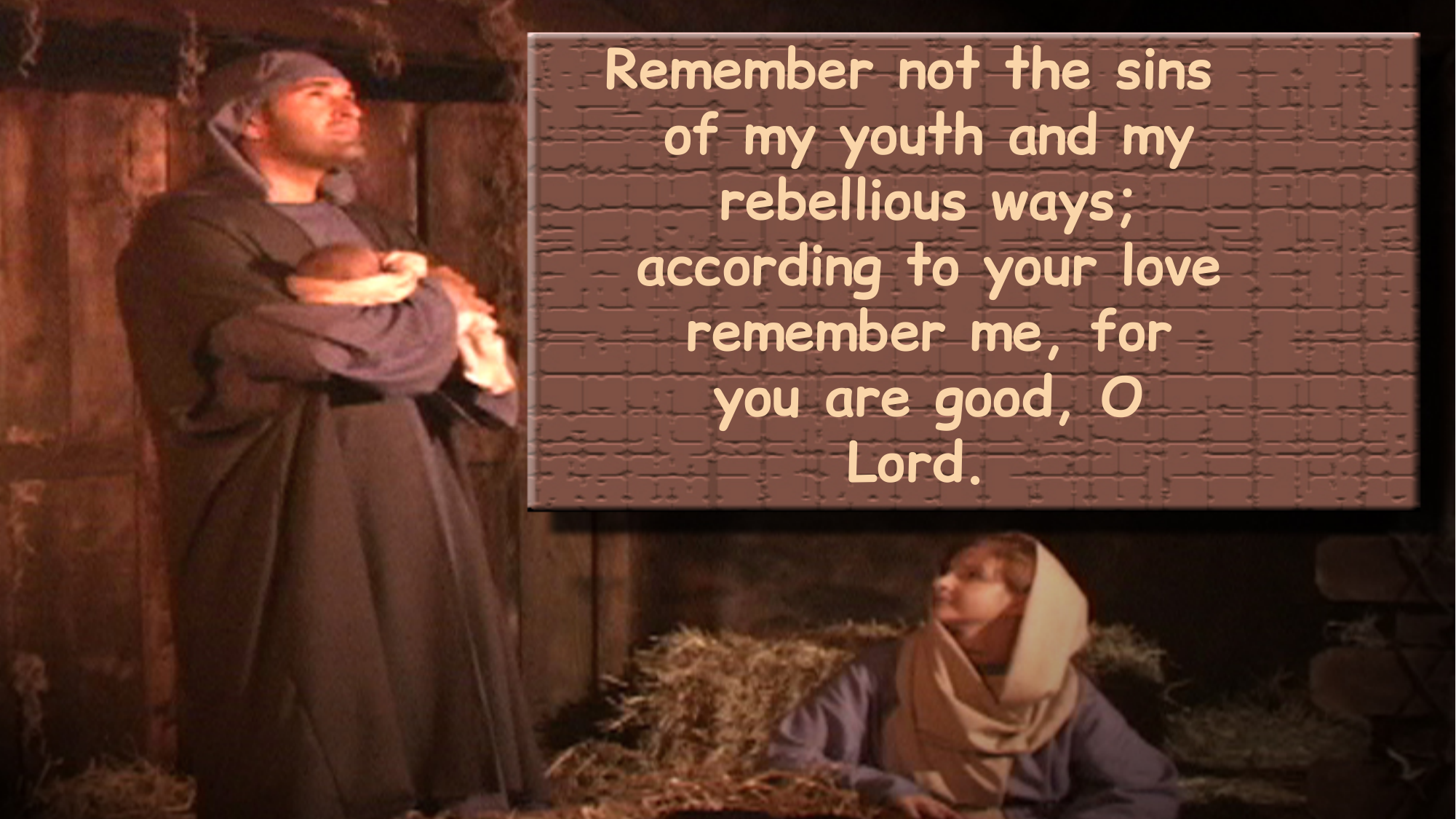

Remember not the sins of my youth and my rebellious ways; according to your love remember me, for you are good, O Lord.